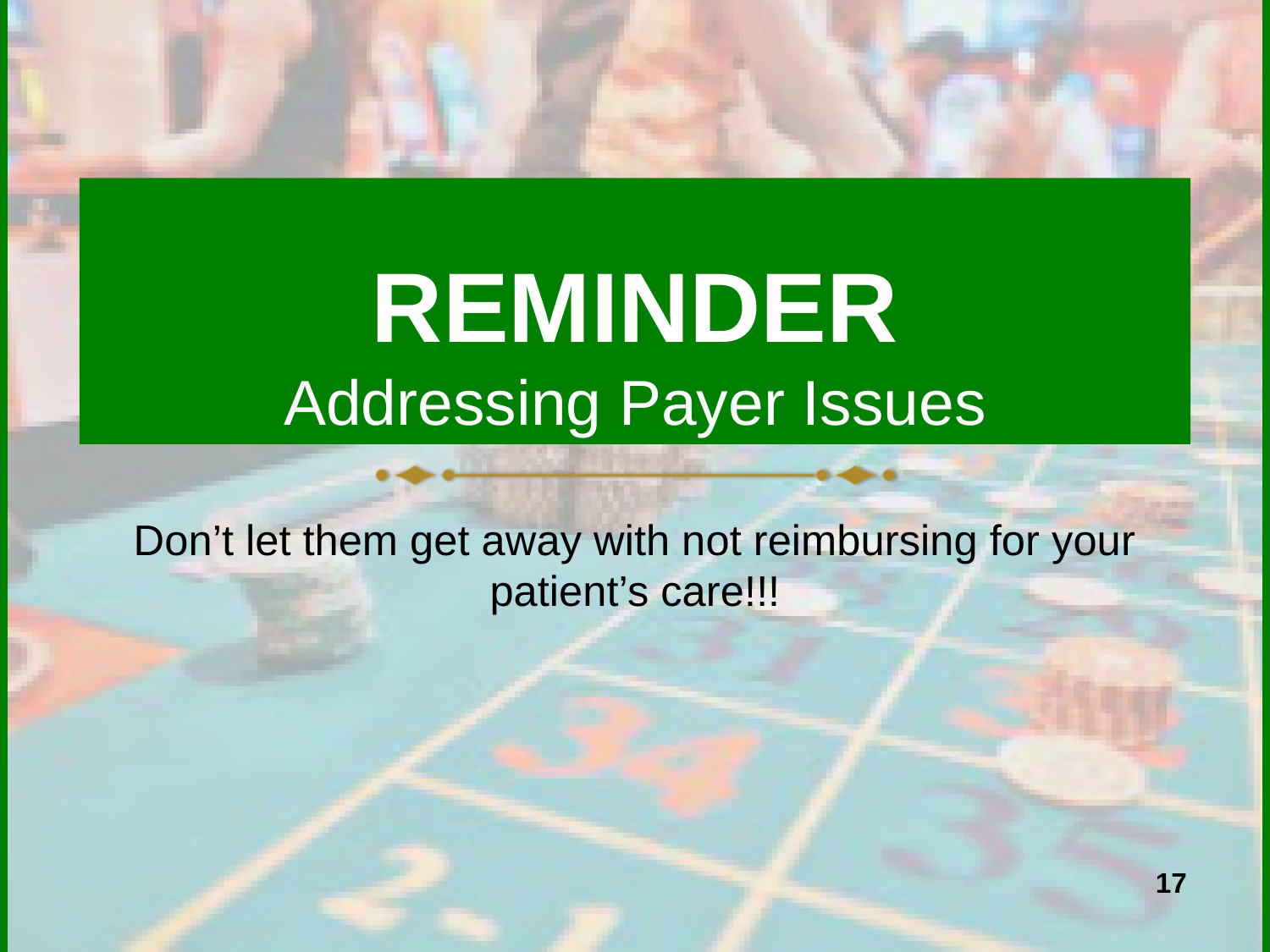

# REMINDER Addressing Payer Issues
Don’t let them get away with not reimbursing for your patient’s care!!!
17